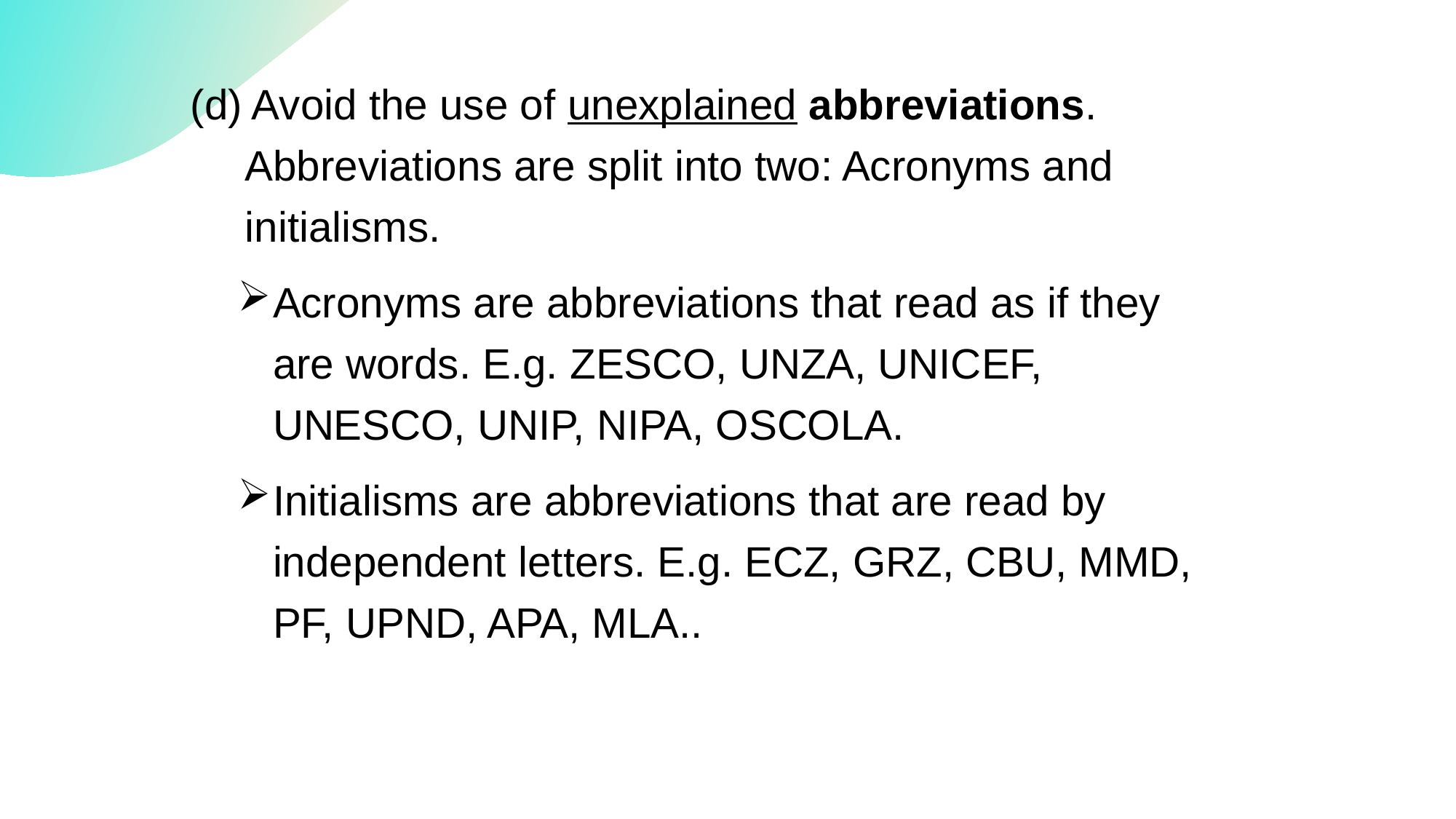

(d) Avoid the use of unexplained abbreviations. Abbreviations are split into two: Acronyms and initialisms.
Acronyms are abbreviations that read as if they are words. E.g. ZESCO, UNZA, UNICEF, UNESCO, UNIP, NIPA, OSCOLA.
Initialisms are abbreviations that are read by independent letters. E.g. ECZ, GRZ, CBU, MMD, PF, UPND, APA, MLA..